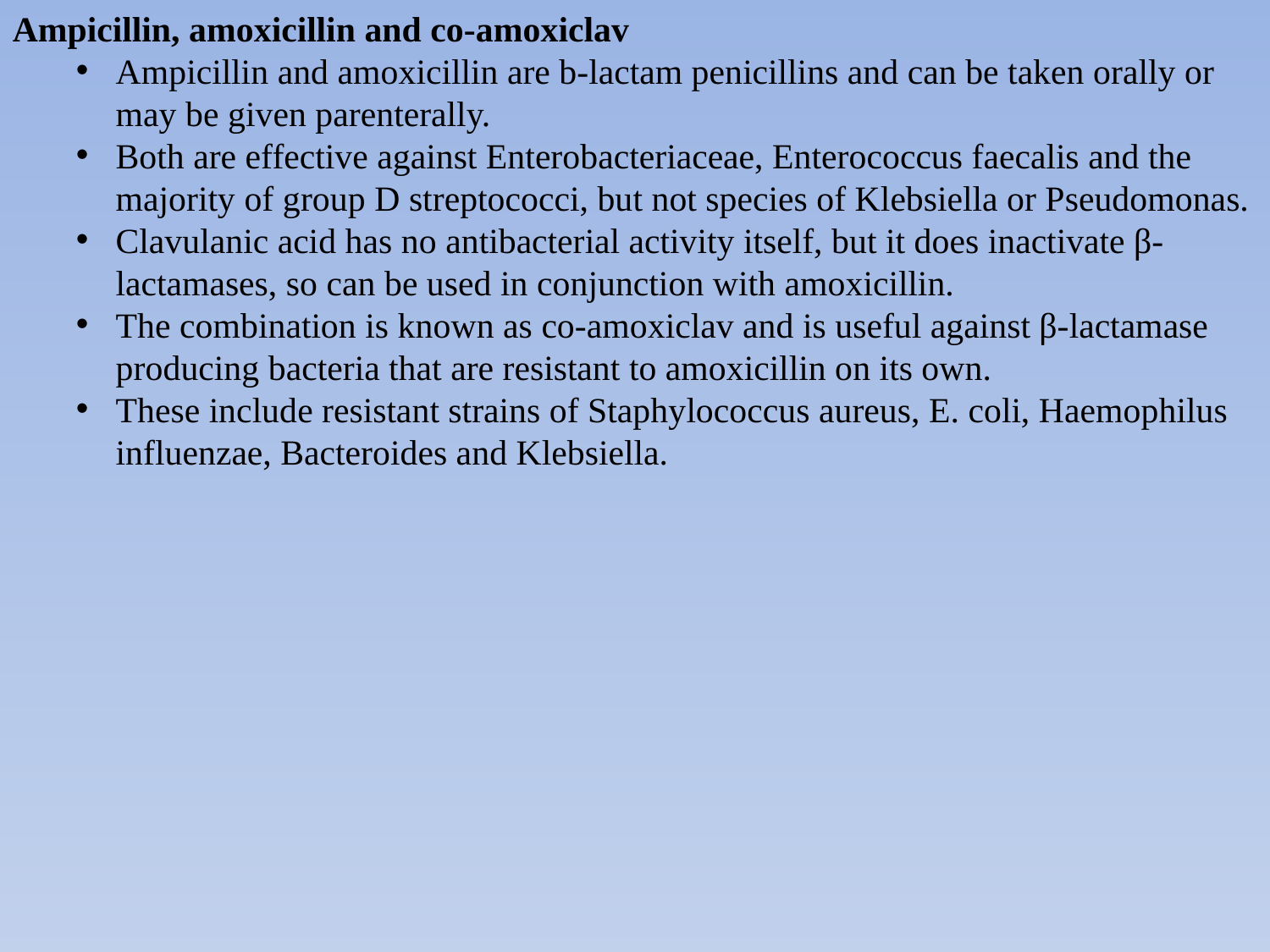

Ampicillin, amoxicillin and co-amoxiclav
Ampicillin and amoxicillin are b-lactam penicillins and can be taken orally or may be given parenterally.
Both are effective against Enterobacteriaceae, Enterococcus faecalis and the majority of group D streptococci, but not species of Klebsiella or Pseudomonas.
Clavulanic acid has no antibacterial activity itself, but it does inactivate β-lactamases, so can be used in conjunction with amoxicillin.
The combination is known as co-amoxiclav and is useful against β-lactamase producing bacteria that are resistant to amoxicillin on its own.
These include resistant strains of Staphylococcus aureus, E. coli, Haemophilus influenzae, Bacteroides and Klebsiella.